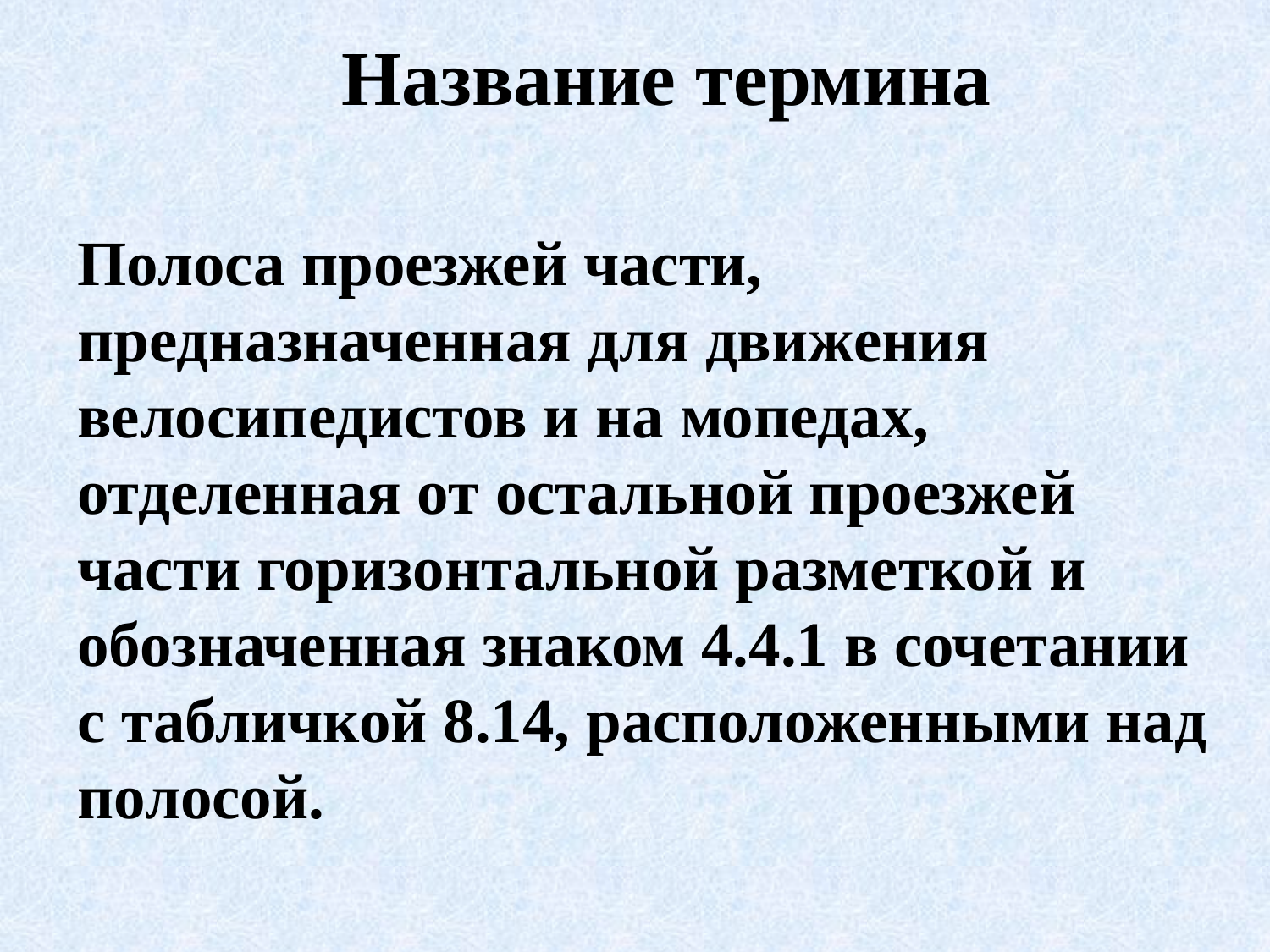

# Название термина
Полоса проезжей части, предназначенная для движения велосипедистов и на мопедах, отделенная от остальной проезжей части горизонтальной разметкой и обозначенная знаком 4.4.1 в сочетании с табличкой 8.14, расположенными над полосой.